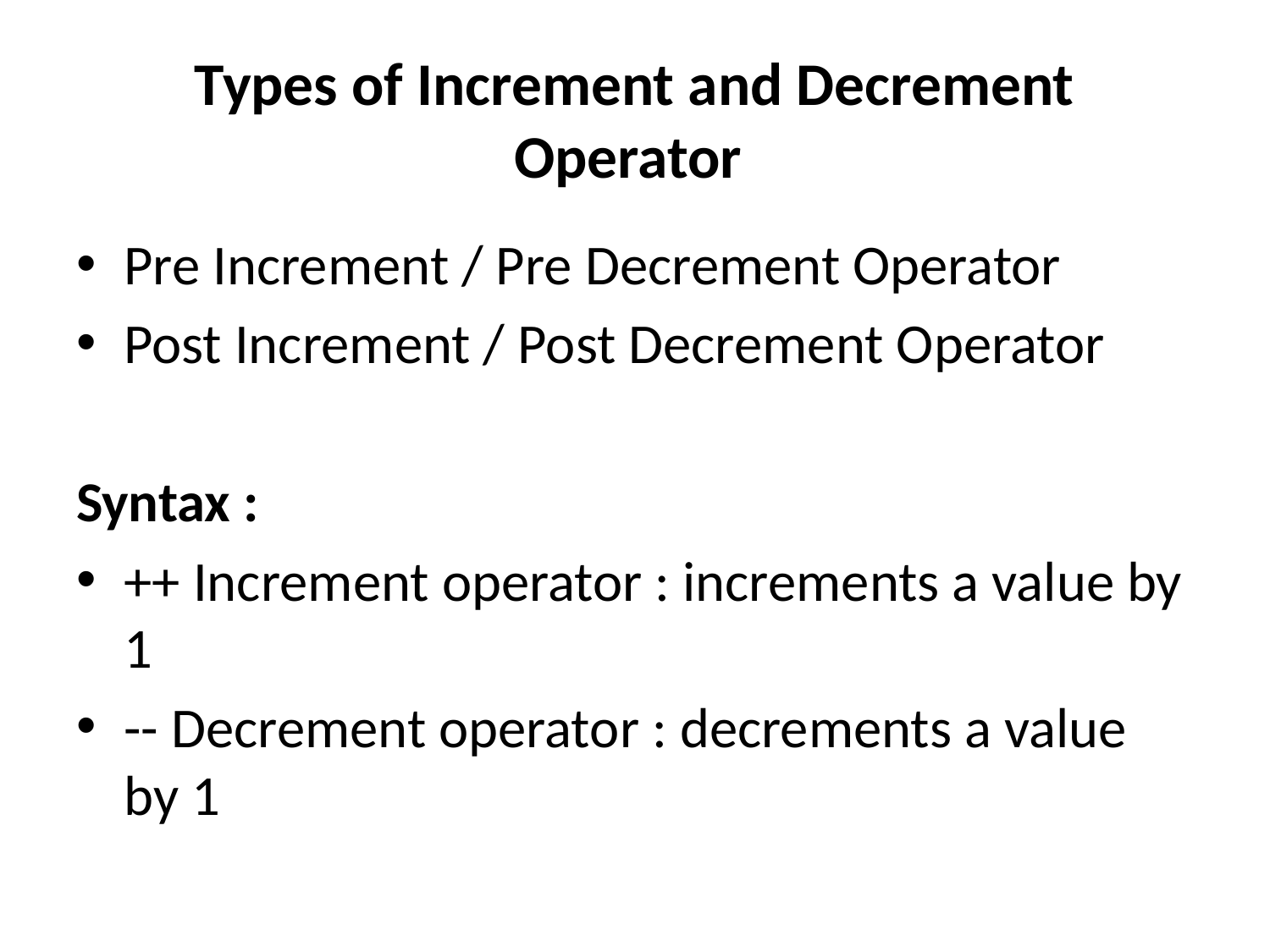

# Types of Increment and Decrement Operator
Pre Increment / Pre Decrement Operator
Post Increment / Post Decrement Operator

Syntax :
++ Increment operator : increments a value by 1
-- Decrement operator : decrements a value by 1